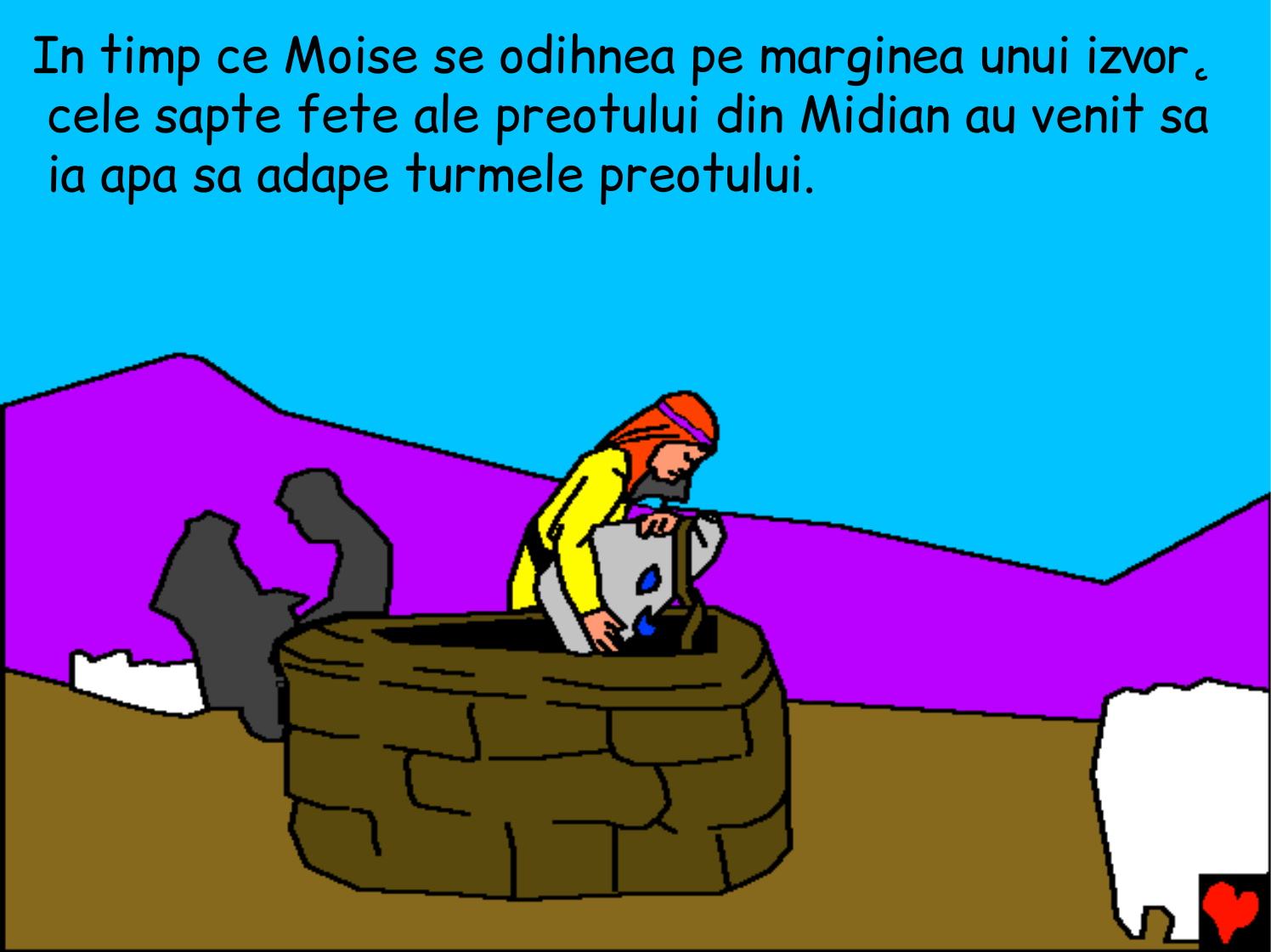

# In timp ce Moise se odihnea pe marginea unui izvor˛  cele sapte fete ale preotului din Midian au venit sa  ia apa sa adape turmele preotului.